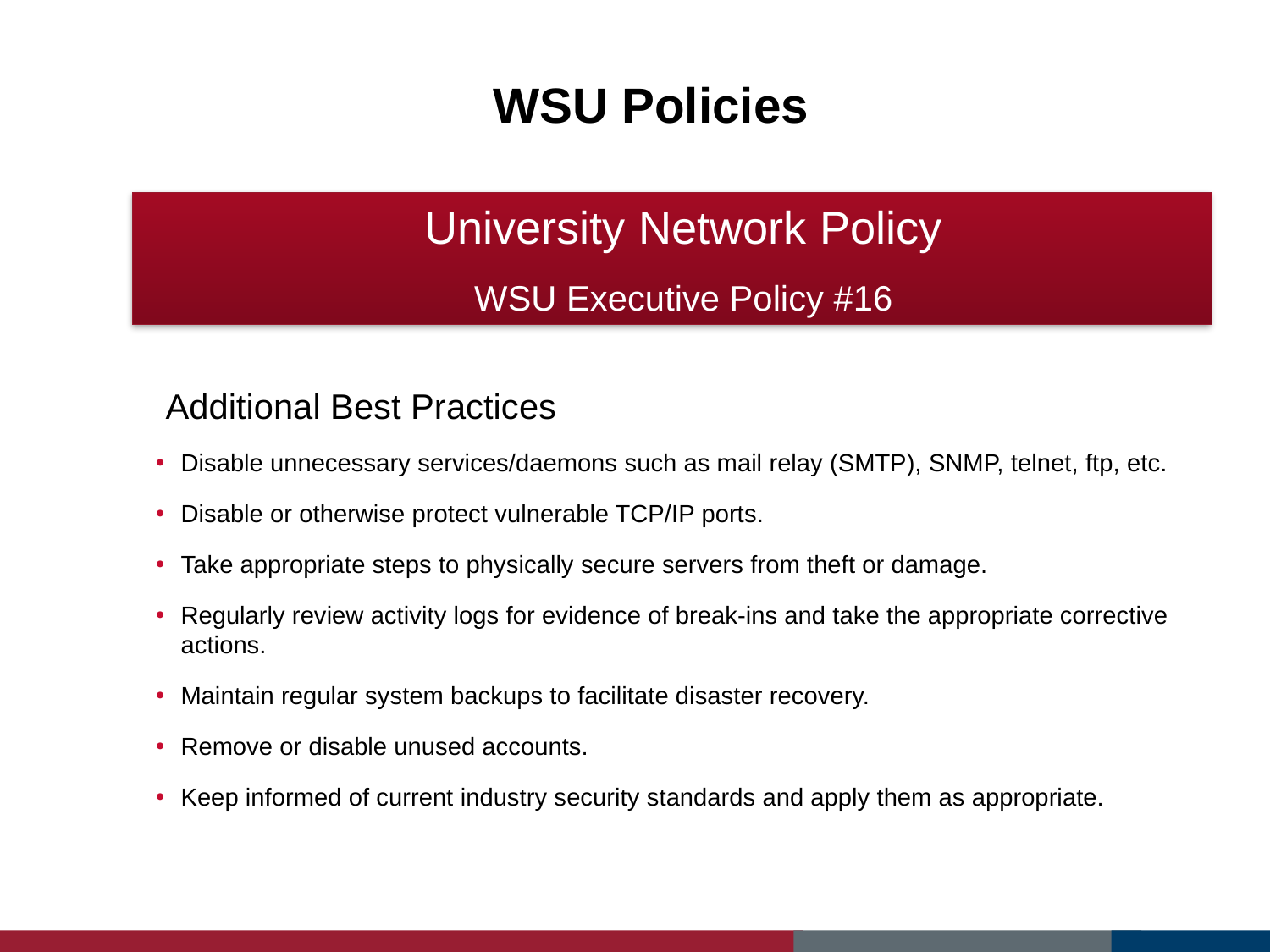

# WSU Policies
University Network Policy
WSU Executive Policy #16
 Additional Best Practices
Disable unnecessary services/daemons such as mail relay (SMTP), SNMP, telnet, ftp, etc.
Disable or otherwise protect vulnerable TCP/IP ports.
Take appropriate steps to physically secure servers from theft or damage.
Regularly review activity logs for evidence of break-ins and take the appropriate corrective actions.
Maintain regular system backups to facilitate disaster recovery.
Remove or disable unused accounts.
Keep informed of current industry security standards and apply them as appropriate.